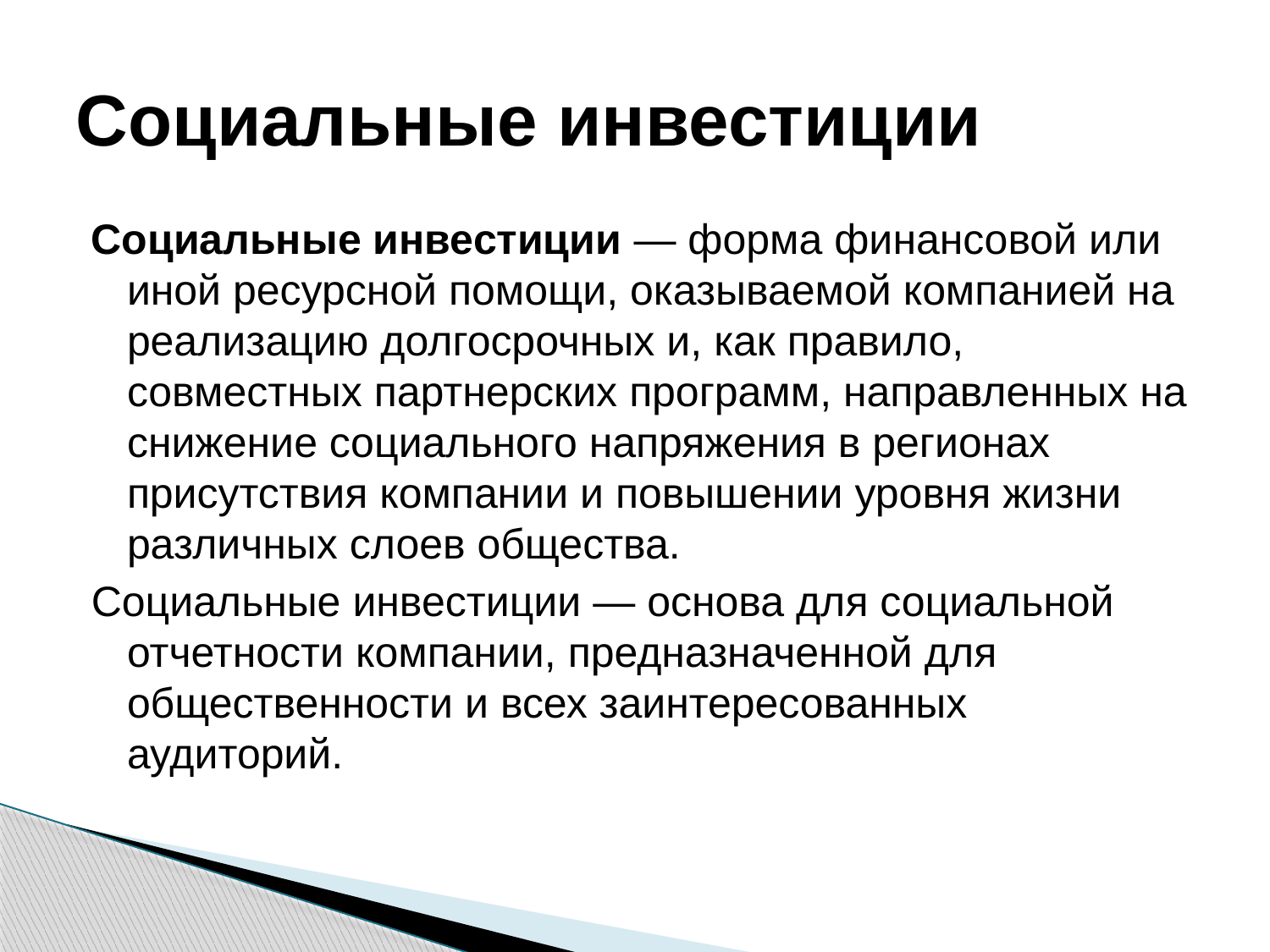

# Социальные инвестиции
Социальные инвестиции — форма финансовой или иной ресурсной помощи, оказываемой компанией на реализацию долгосрочных и, как правило, совместных партнерских программ, направленных на снижение социального напряжения в регионах присутствия компании и повышении уровня жизни различных слоев общества.
Социальные инвестиции — основа для социальной отчетности компании, предназначенной для общественности и всех заинтересованных аудиторий.